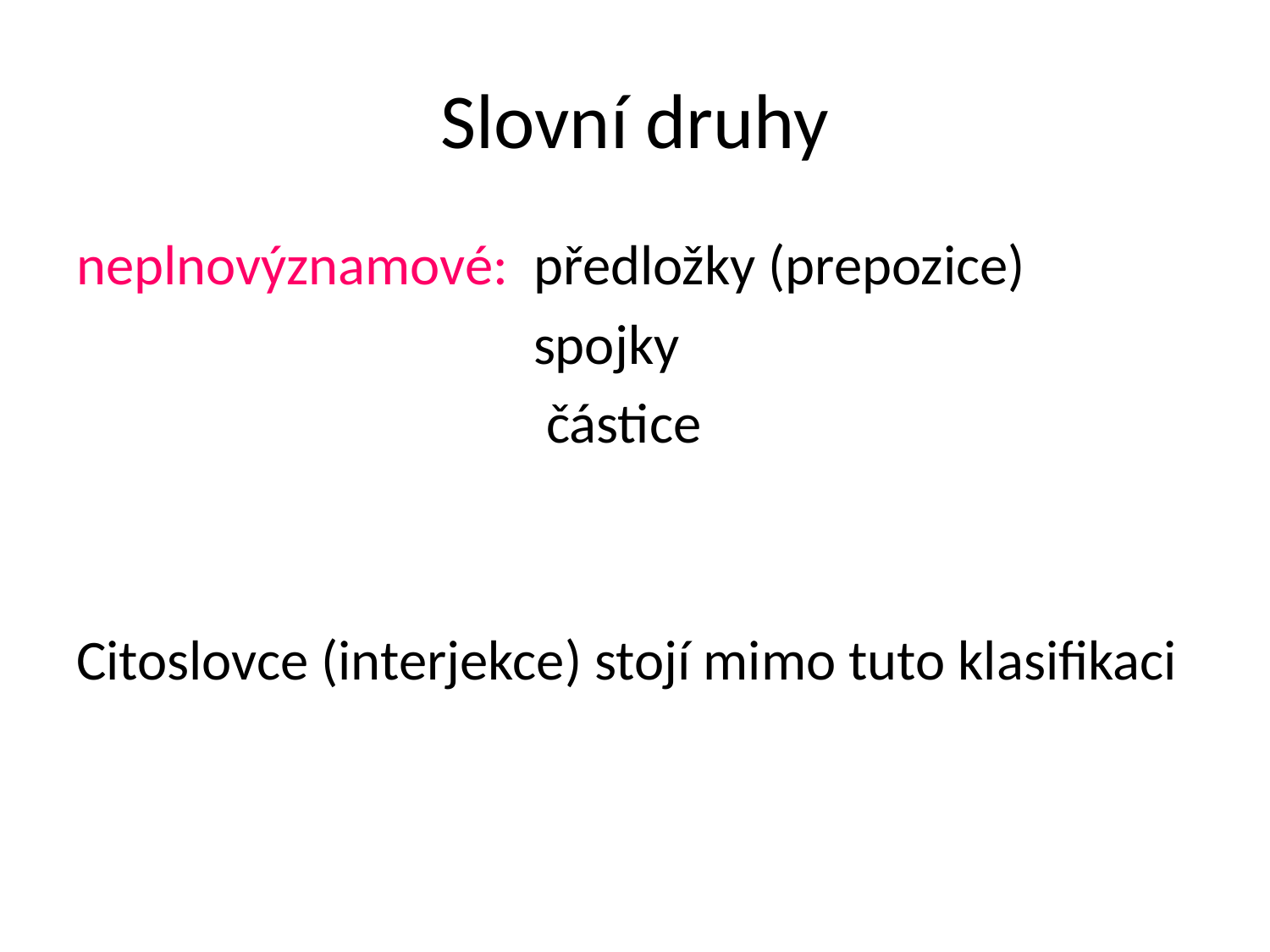

# Slovní druhy
neplnovýznamové:  předložky (prepozice)
			      spojky
			       částice

Citoslovce (interjekce) stojí mimo tuto klasifikaci